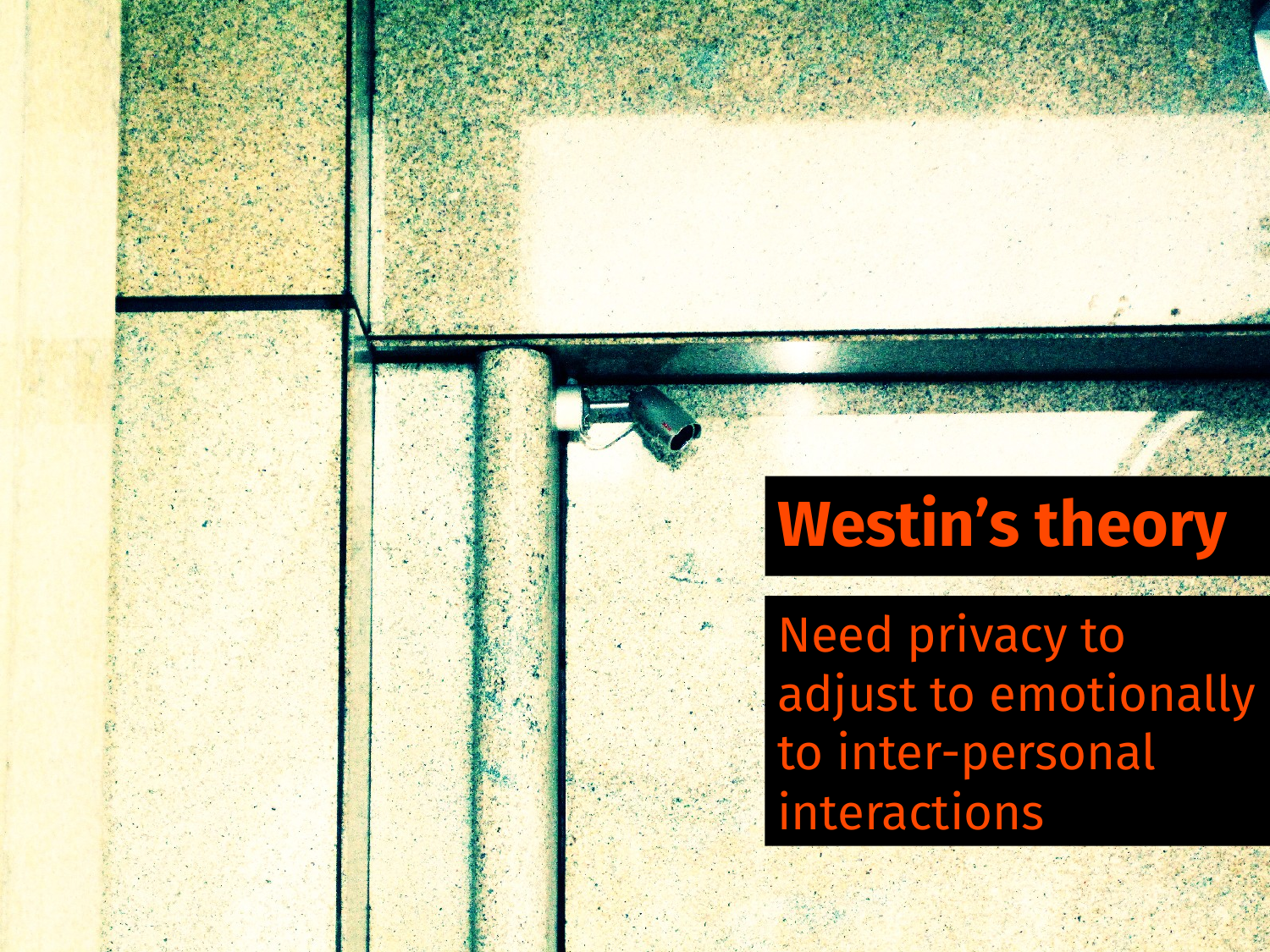

Westin’s theory
Need privacy to adjust to emotionally to inter-personal interactions